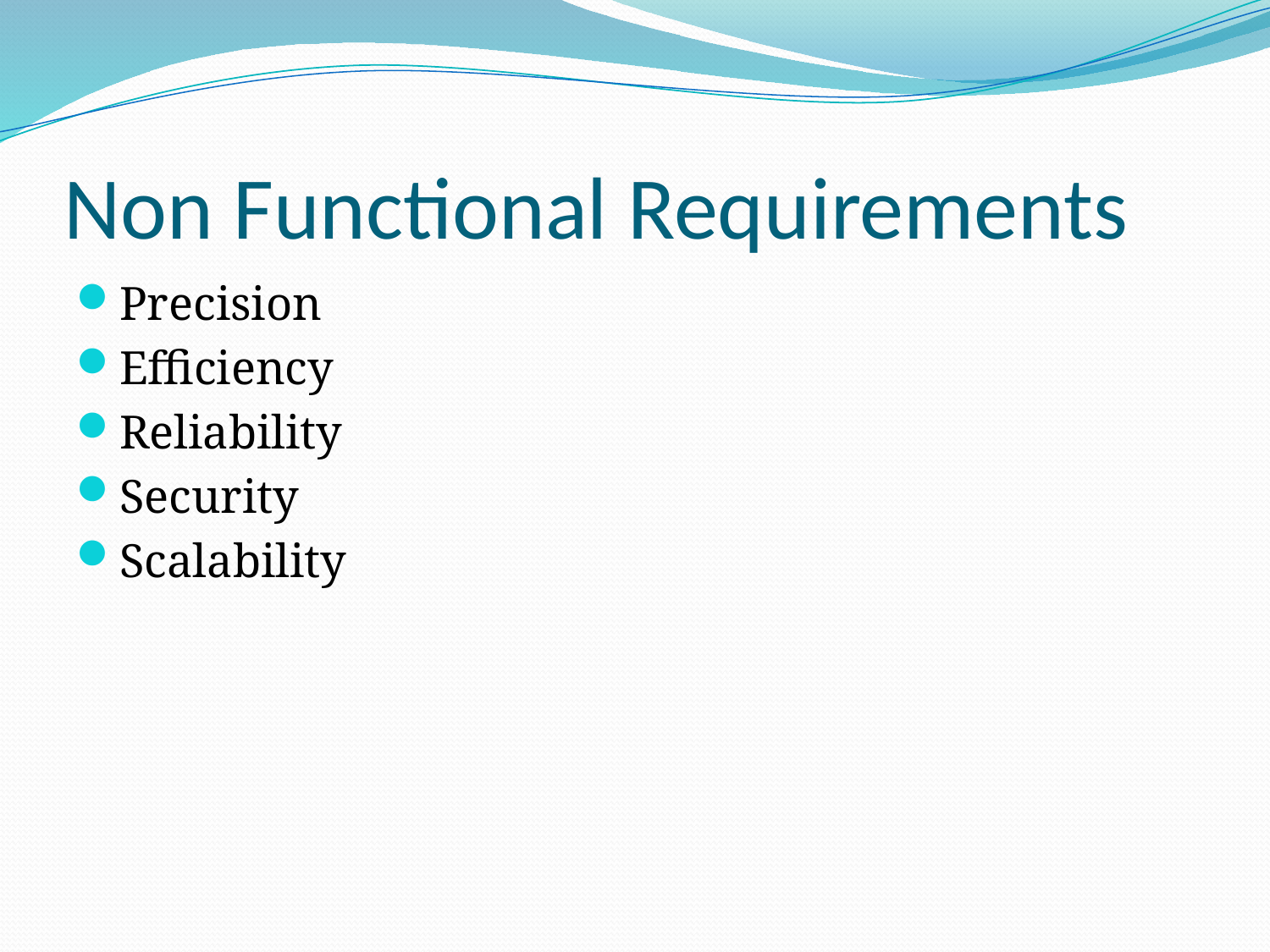

# Non Functional Requirements
Precision
Efficiency
Reliability
Security
Scalability